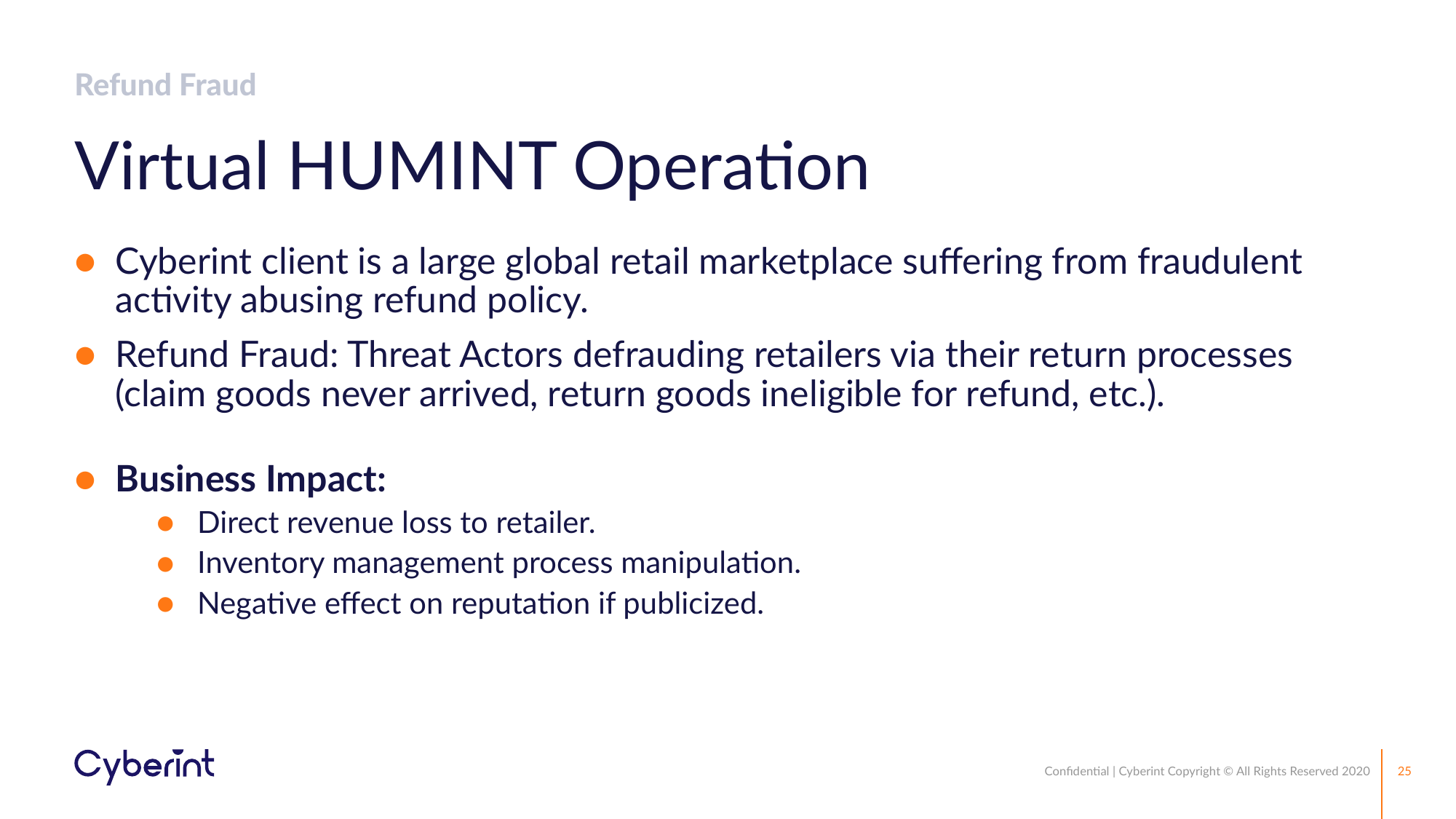

Refund Fraud
# Virtual HUMINT Operation
Cyberint client is a large global retail marketplace suffering from fraudulent activity abusing refund policy.
Refund Fraud: Threat Actors defrauding retailers via their return processes (claim goods never arrived, return goods ineligible for refund, etc.).
Business Impact:
Direct revenue loss to retailer.
Inventory management process manipulation.
Negative effect on reputation if publicized.
Confidential | Cyberint Copyright © All Rights Reserved 2020
25